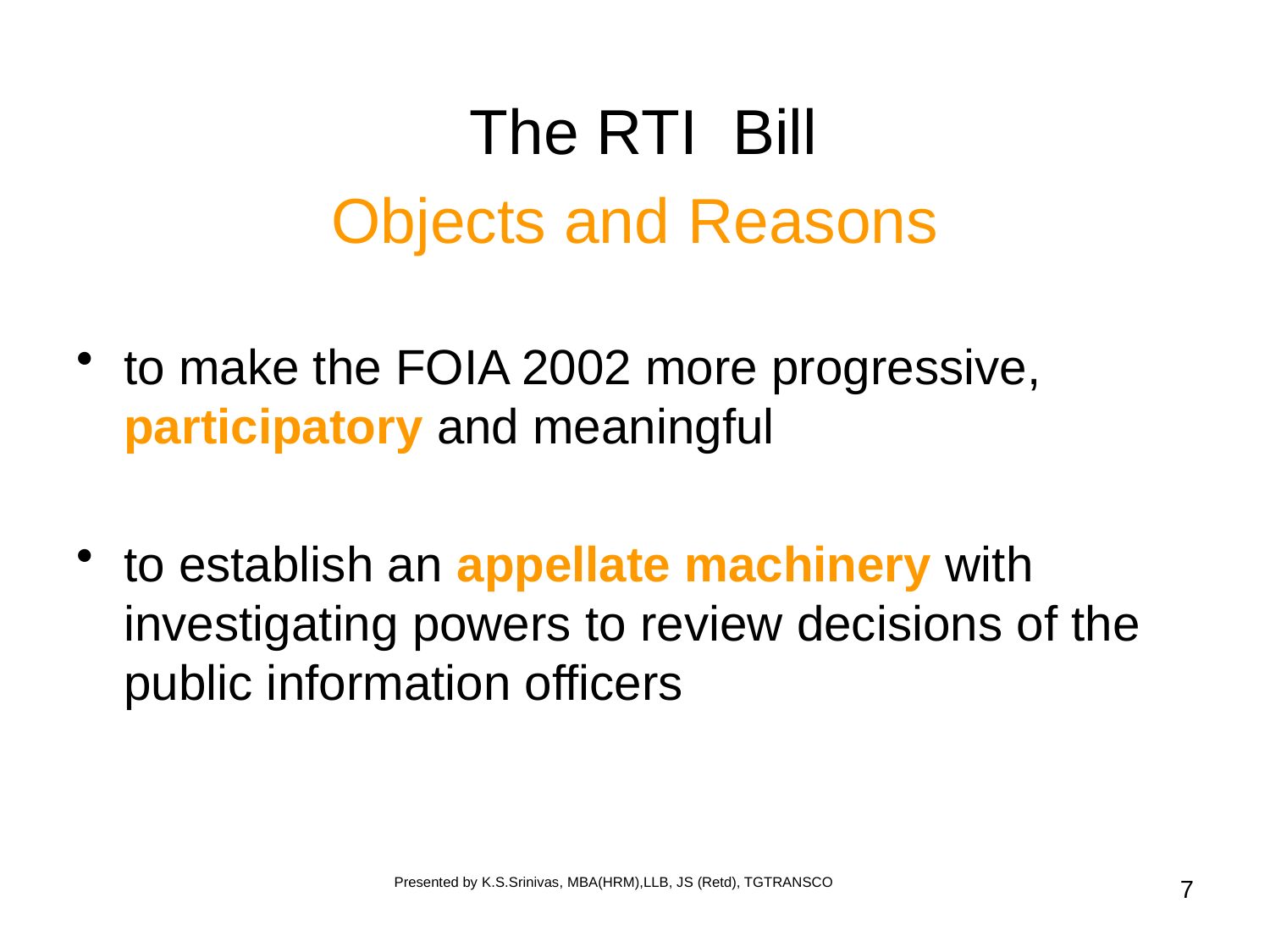

The RTI  Bill
Objects and Reasons

to make the FOIA 2002 more progressive, participatory and meaningful

to establish an appellate machinery with investigating powers to review decisions of the public information officers

Presented by K.S.Srinivas, MBA(HRM),LLB, JS (Retd), TGTRANSCO
7